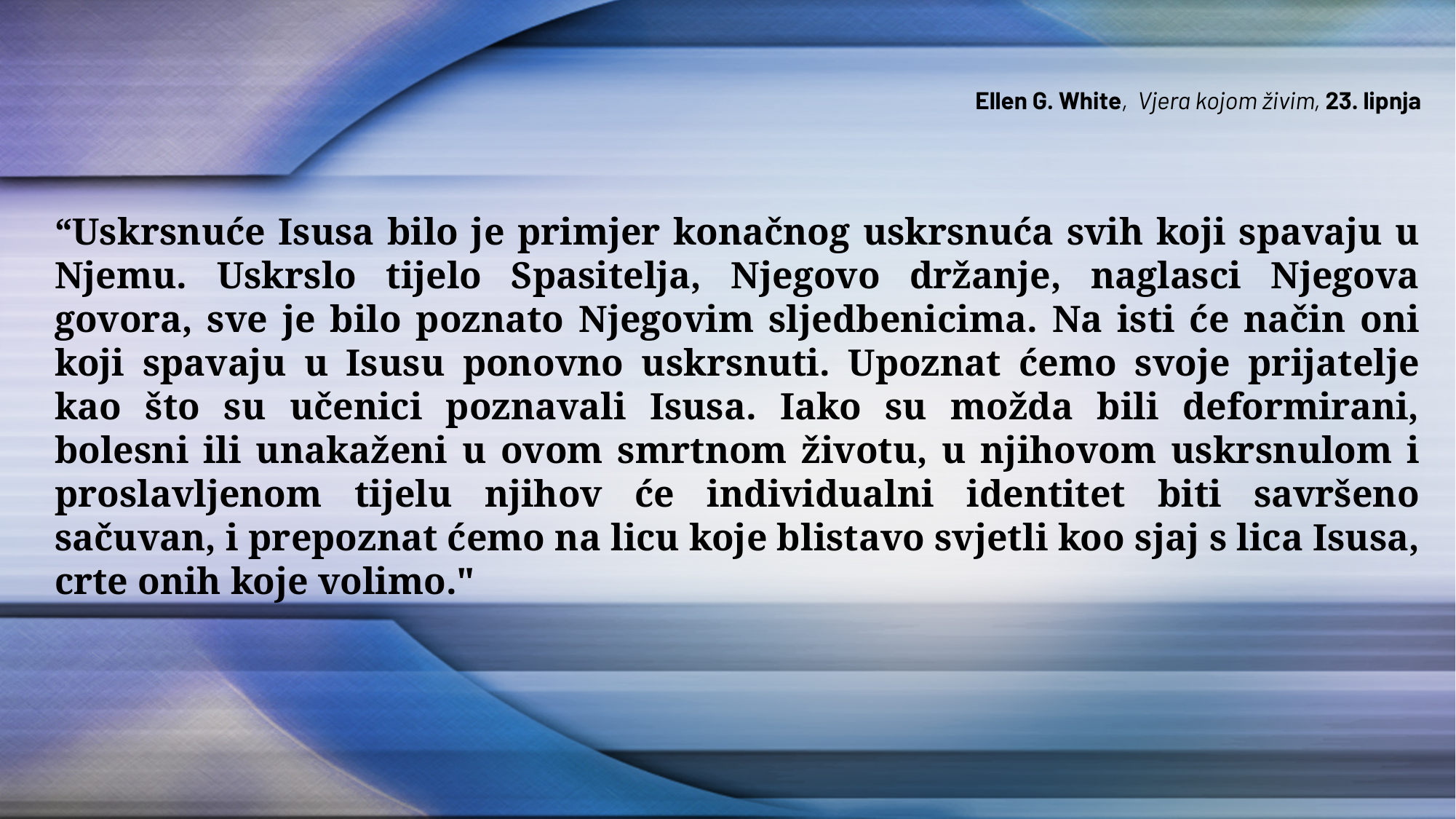

Ellen G. White,  Vjera kojom živim, 23. lipnja
“Uskrsnuće Isusa bilo je primjer konačnog uskrsnuća svih koji spavaju u Njemu. Uskrslo tijelo Spasitelja, Njegovo držanje, naglasci Njegova govora, sve je bilo poznato Njegovim sljedbenicima. Na isti će način oni koji spavaju u Isusu ponovno uskrsnuti. Upoznat ćemo svoje prijatelje kao što su učenici poznavali Isusa. Iako su možda bili deformirani, bolesni ili unakaženi u ovom smrtnom životu, u njihovom uskrsnulom i proslavljenom tijelu njihov će individualni identitet biti savršeno sačuvan, i prepoznat ćemo na licu koje blistavo svjetli koo sjaj s lica Isusa, crte onih koje volimo."